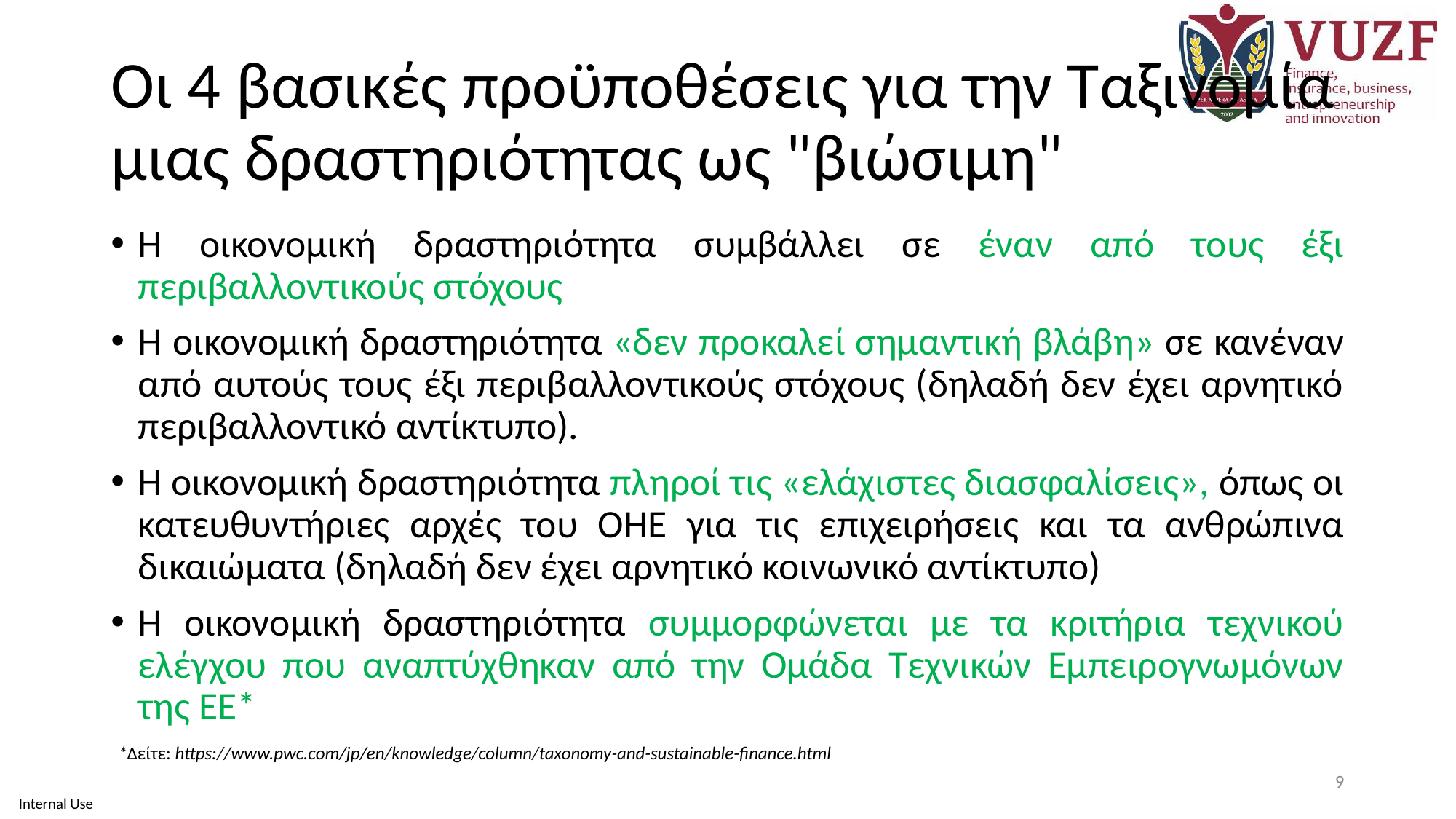

# Οι 4 βασικές προϋποθέσεις για την Ταξινομία μιας δραστηριότητας ως "βιώσιμη"
Η οικονομική δραστηριότητα συμβάλλει σε έναν από τους έξι περιβαλλοντικούς στόχους
Η οικονομική δραστηριότητα «δεν προκαλεί σημαντική βλάβη» σε κανέναν από αυτούς τους έξι περιβαλλοντικούς στόχους (δηλαδή δεν έχει αρνητικό περιβαλλοντικό αντίκτυπο).
Η οικονομική δραστηριότητα πληροί τις «ελάχιστες διασφαλίσεις», όπως οι κατευθυντήριες αρχές του ΟΗΕ για τις επιχειρήσεις και τα ανθρώπινα δικαιώματα (δηλαδή δεν έχει αρνητικό κοινωνικό αντίκτυπο)
Η οικονομική δραστηριότητα συμμορφώνεται με τα κριτήρια τεχνικού ελέγχου που αναπτύχθηκαν από την Ομάδα Τεχνικών Εμπειρογνωμόνων της ΕΕ*
*Δείτε: https://www.pwc.com/jp/en/knowledge/column/taxonomy-and-sustainable-finance.html
9